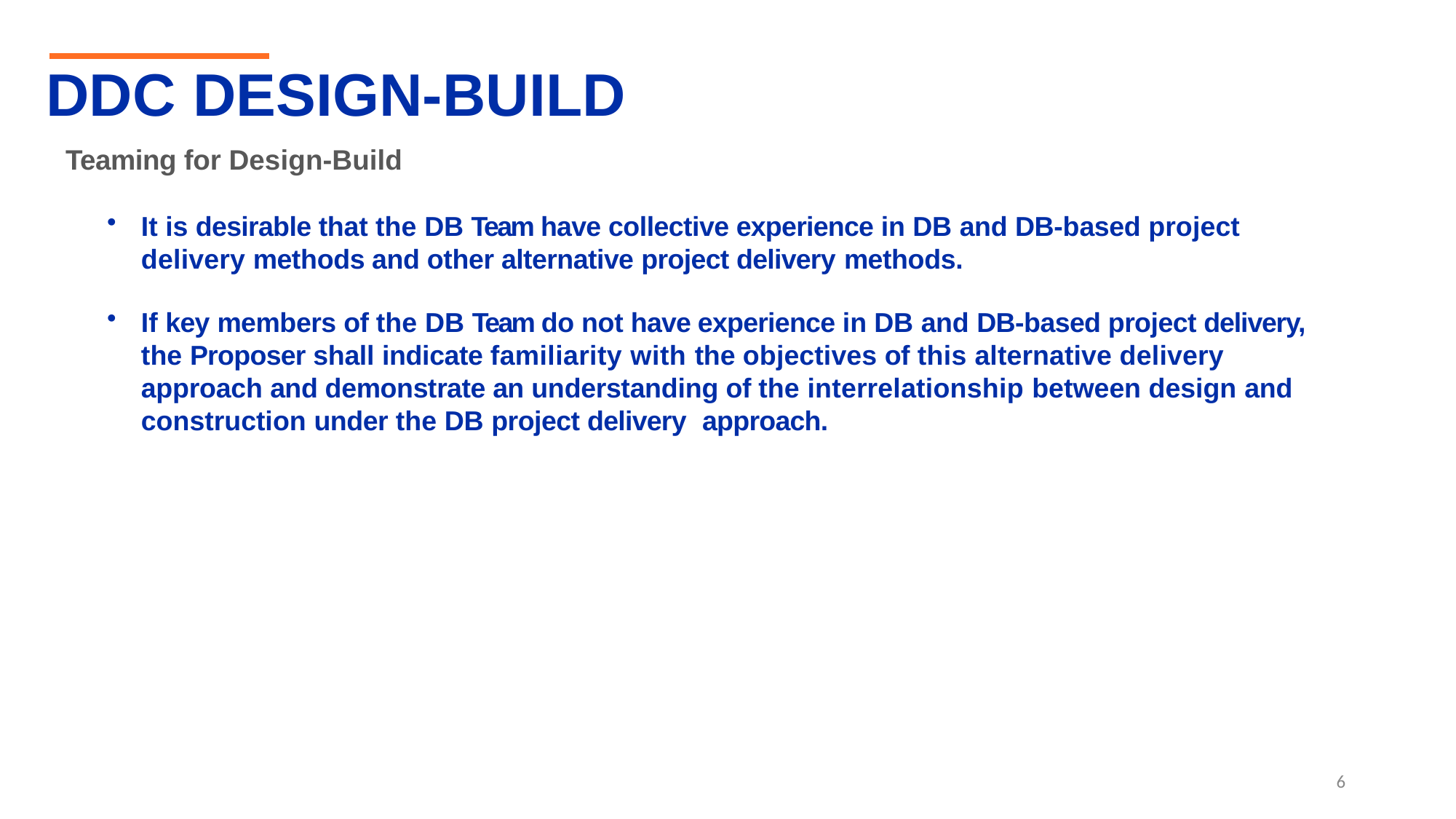

# DDC DESIGN-BUILD
Teaming for Design-Build

It is desirable that the DB Team have collective experience in DB and DB-based project delivery methods and other alternative project delivery methods.
If key members of the DB Team do not have experience in DB and DB-based project delivery, the Proposer shall indicate familiarity with the objectives of this alternative delivery approach and demonstrate an understanding of the interrelationship between design and construction under the DB project delivery approach.

6